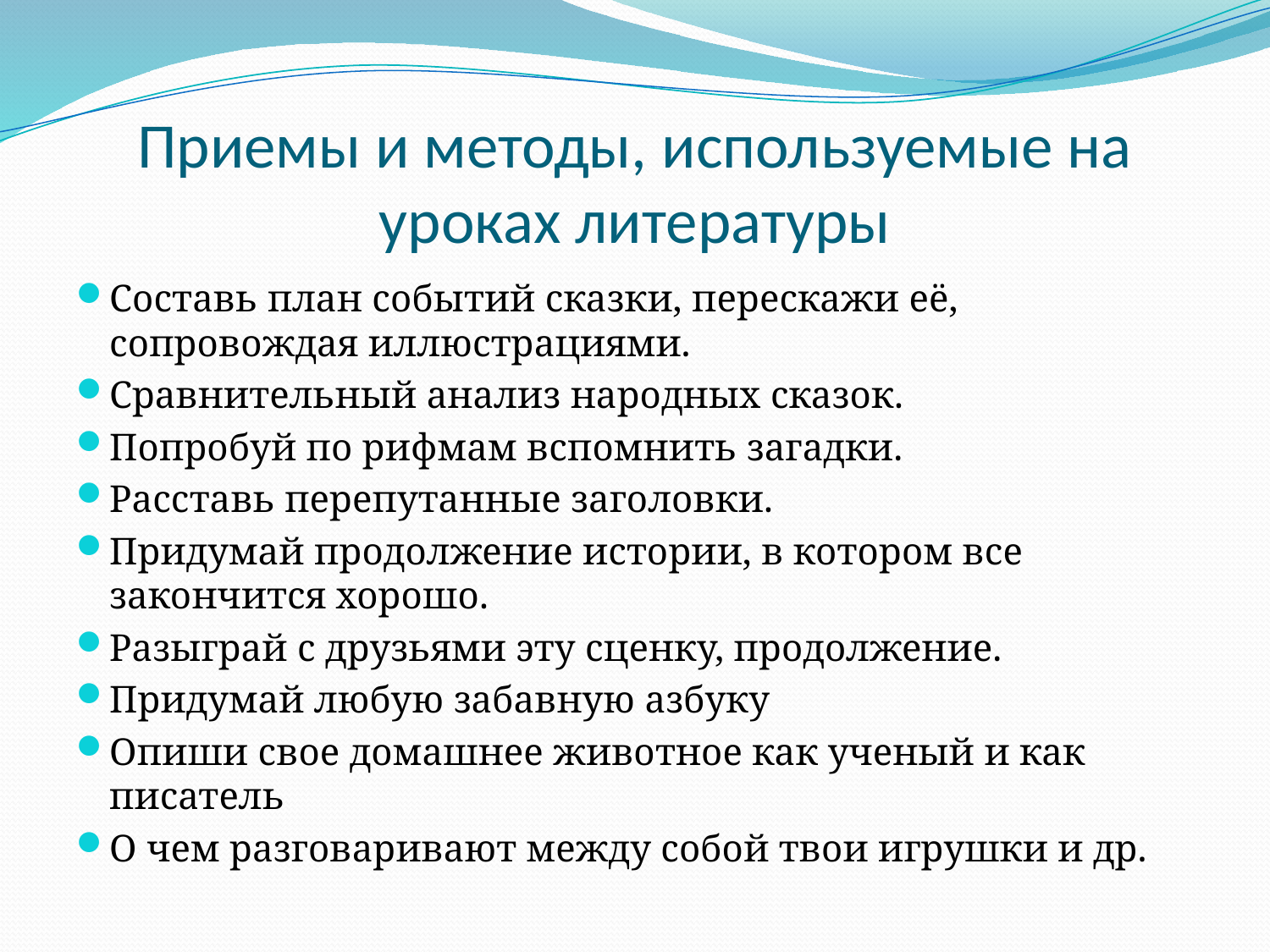

# Приемы и методы, используемые на уроках литературы
Составь план событий сказки, перескажи её, сопровождая иллюстрациями.
Cравнительный анализ народных сказок.
Попробуй по рифмам вспомнить загадки.
Расставь перепутанные заголовки.
Придумай продолжение истории, в котором все закончится хорошо.
Разыграй с друзьями эту сценку, продолжение.
Придумай любую забавную азбуку
Опиши свое домашнее животное как ученый и как писатель
О чем разговаривают между собой твои игрушки и др.